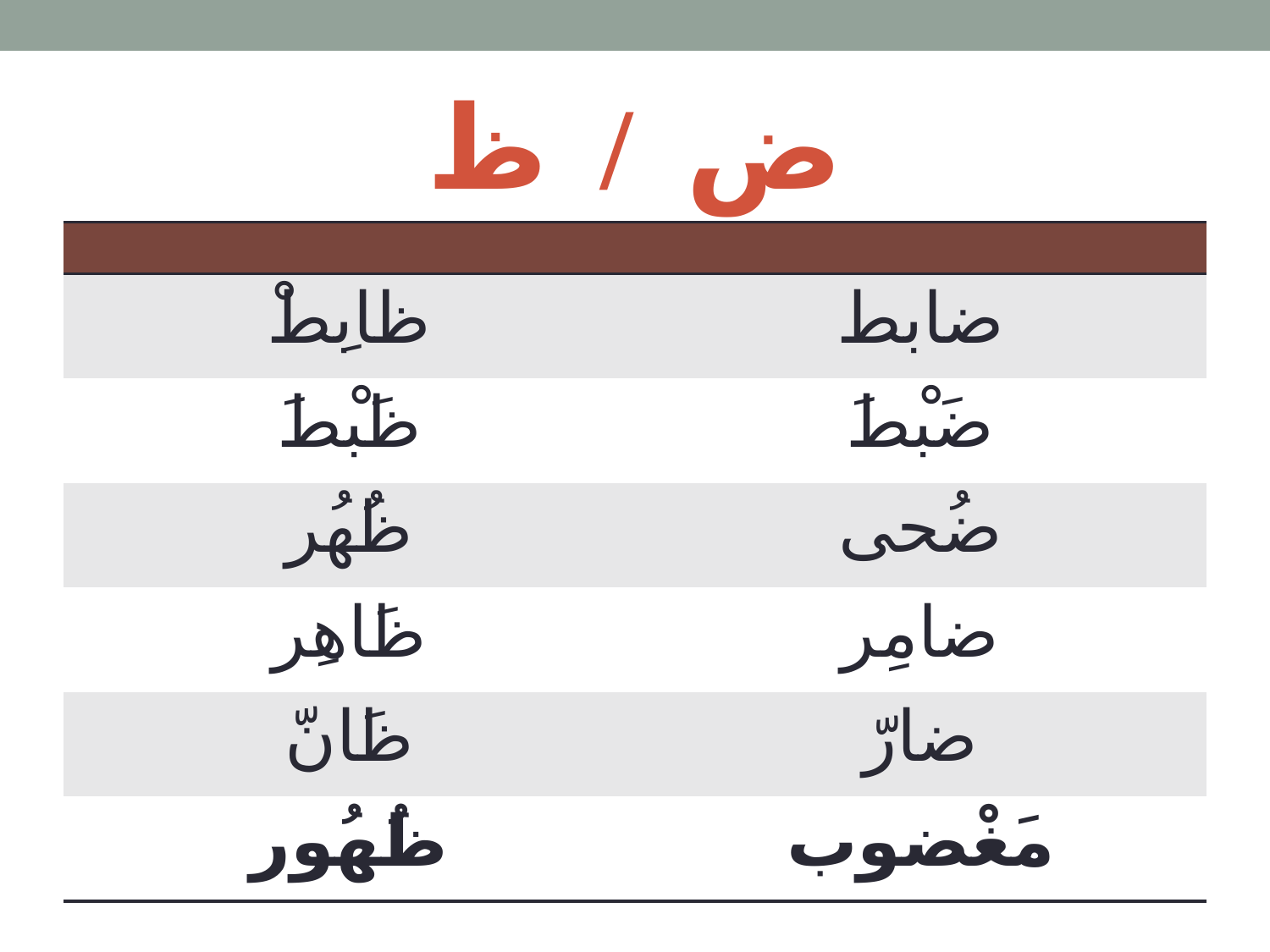

# ض  /  ظ
|  |  |
| --- | --- |
| ظابِطْ | ضابط |
| ظَبْطَ | ضَبْطَ |
| ظُهُر | ضُحى |
| ظَاهِر | ضامِر |
| ظَانّ | ضارّ |
| ظُهُور | مَغْضوب |